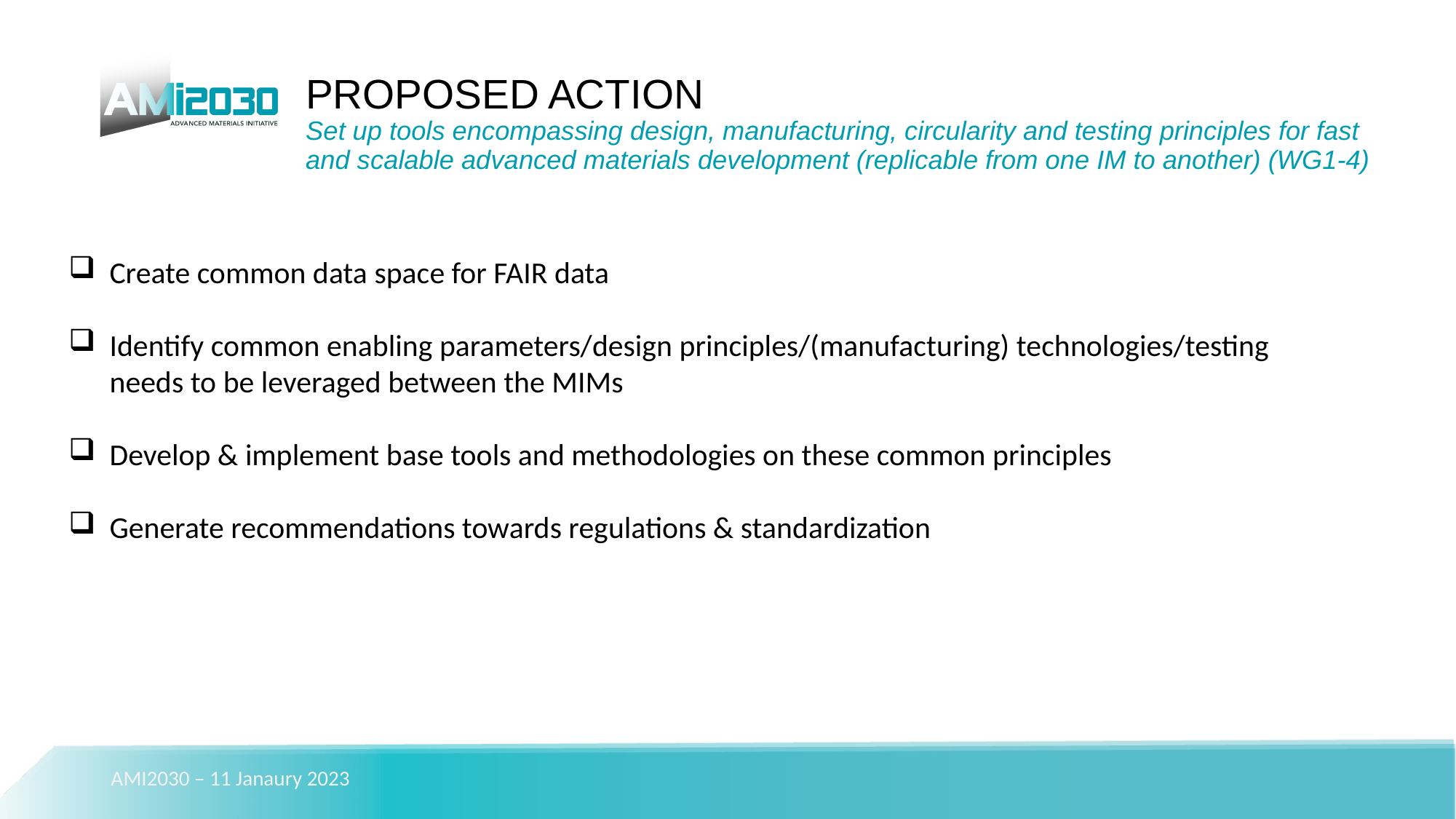

PROPOSED ACTION
Set up tools encompassing design, manufacturing, circularity and testing principles for fast and scalable advanced materials development (replicable from one IM to another) (WG1-4)

Create common data space for FAIR data

Identify common enabling parameters/design principles/(manufacturing) technologies/testing needs to be leveraged between the MIMs

Develop & implement base tools and methodologies on these common principles

Generate recommendations towards regulations & standardization

AMI2030 – 11 Janaury 2023